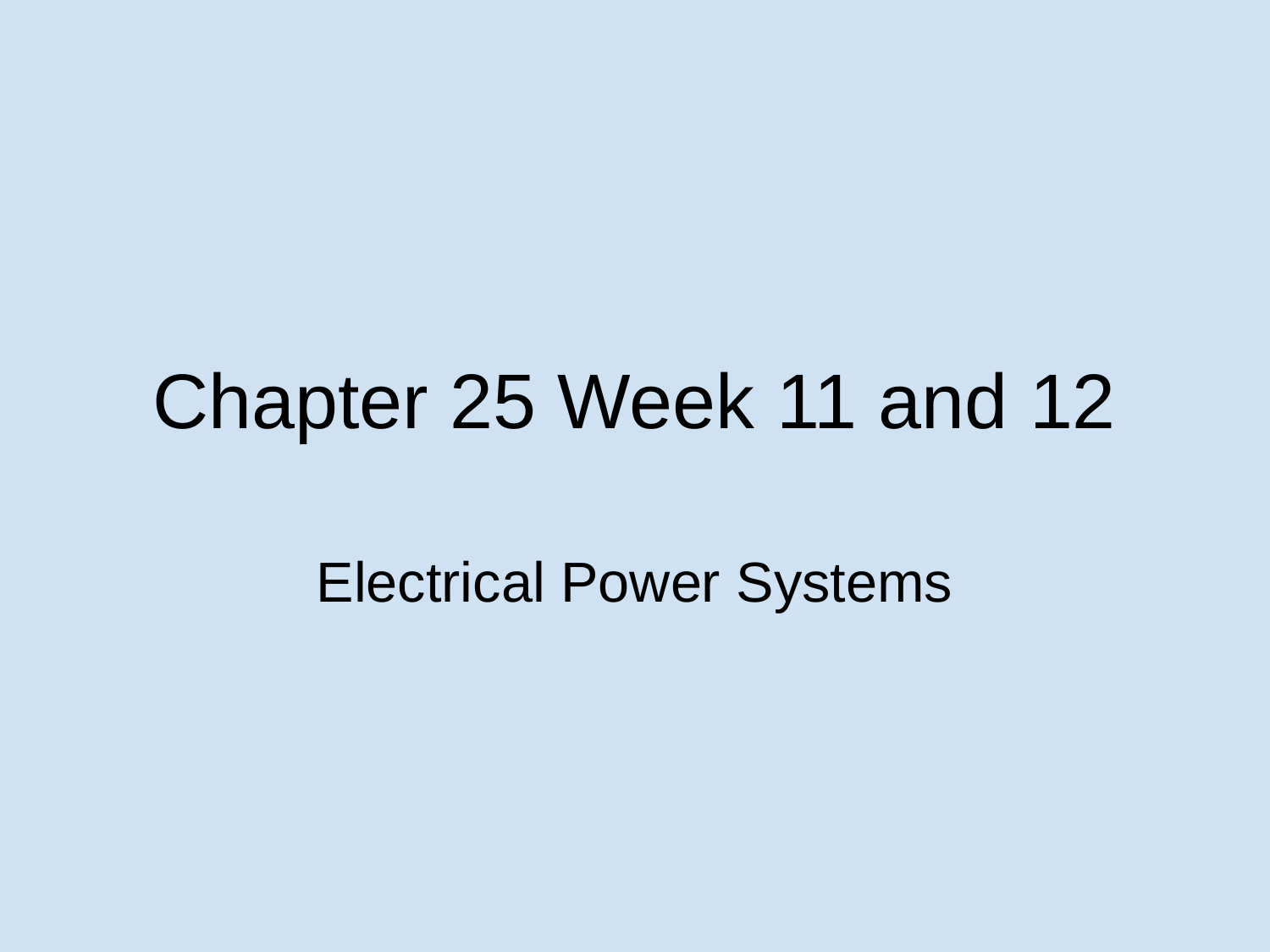

# Chapter 25 Week 11 and 12
Electrical Power Systems